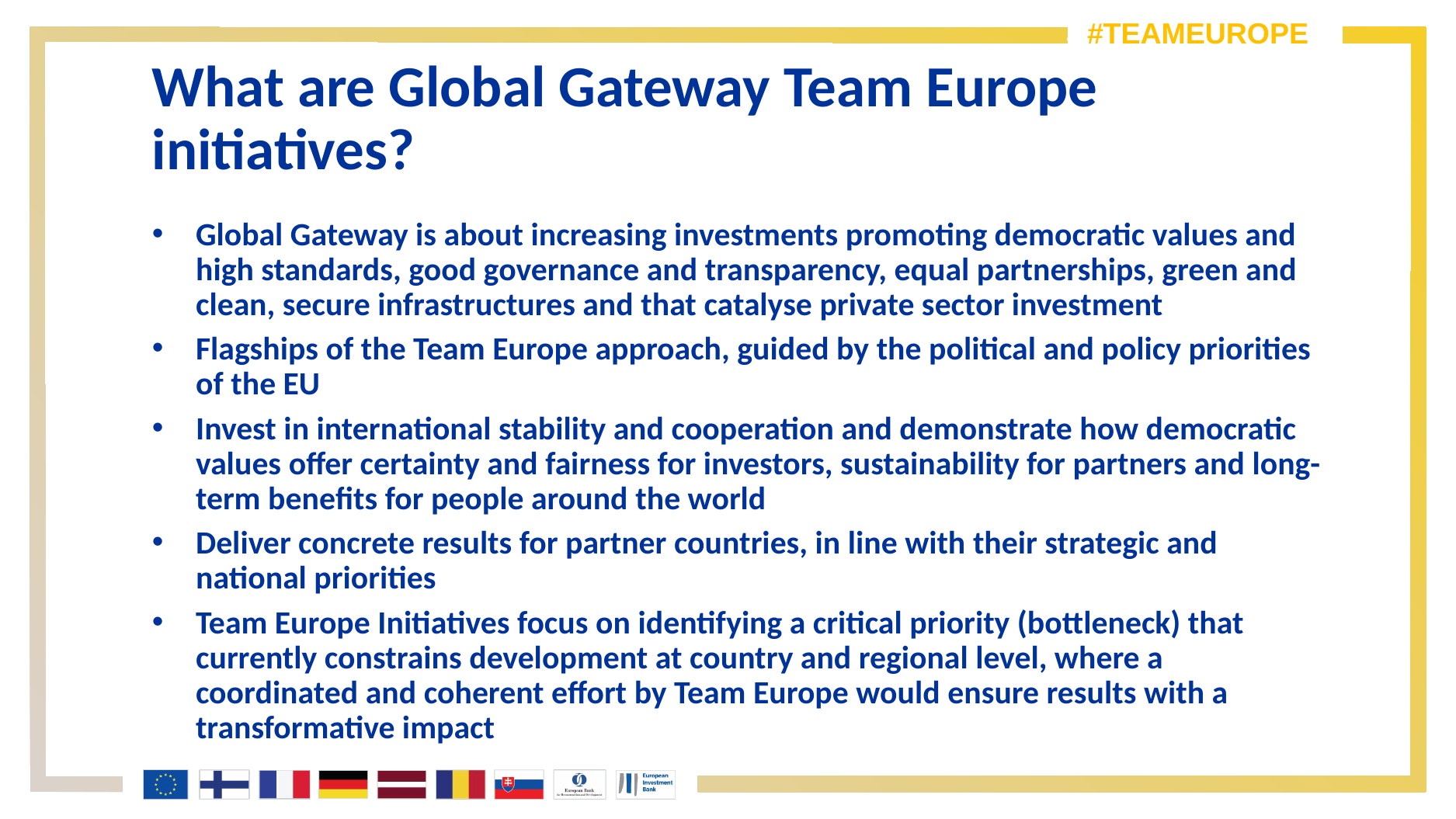

What are Global Gateway Team Europe initiatives?

Global Gateway is about increasing investments promoting democratic values and high standards, good governance and transparency, equal partnerships, green and clean, secure infrastructures and that catalyse private sector investment
Flagships of the Team Europe approach, guided by the political and policy priorities of the EU
Invest in international stability and cooperation and demonstrate how democratic values offer certainty and fairness for investors, sustainability for partners and long-term benefits for people around the world
Deliver concrete results for partner countries, in line with their strategic and national priorities
Team Europe Initiatives focus on identifying a critical priority (bottleneck) that currently constrains development at country and regional level, where a coordinated and coherent effort by Team Europe would ensure results with a transformative impact